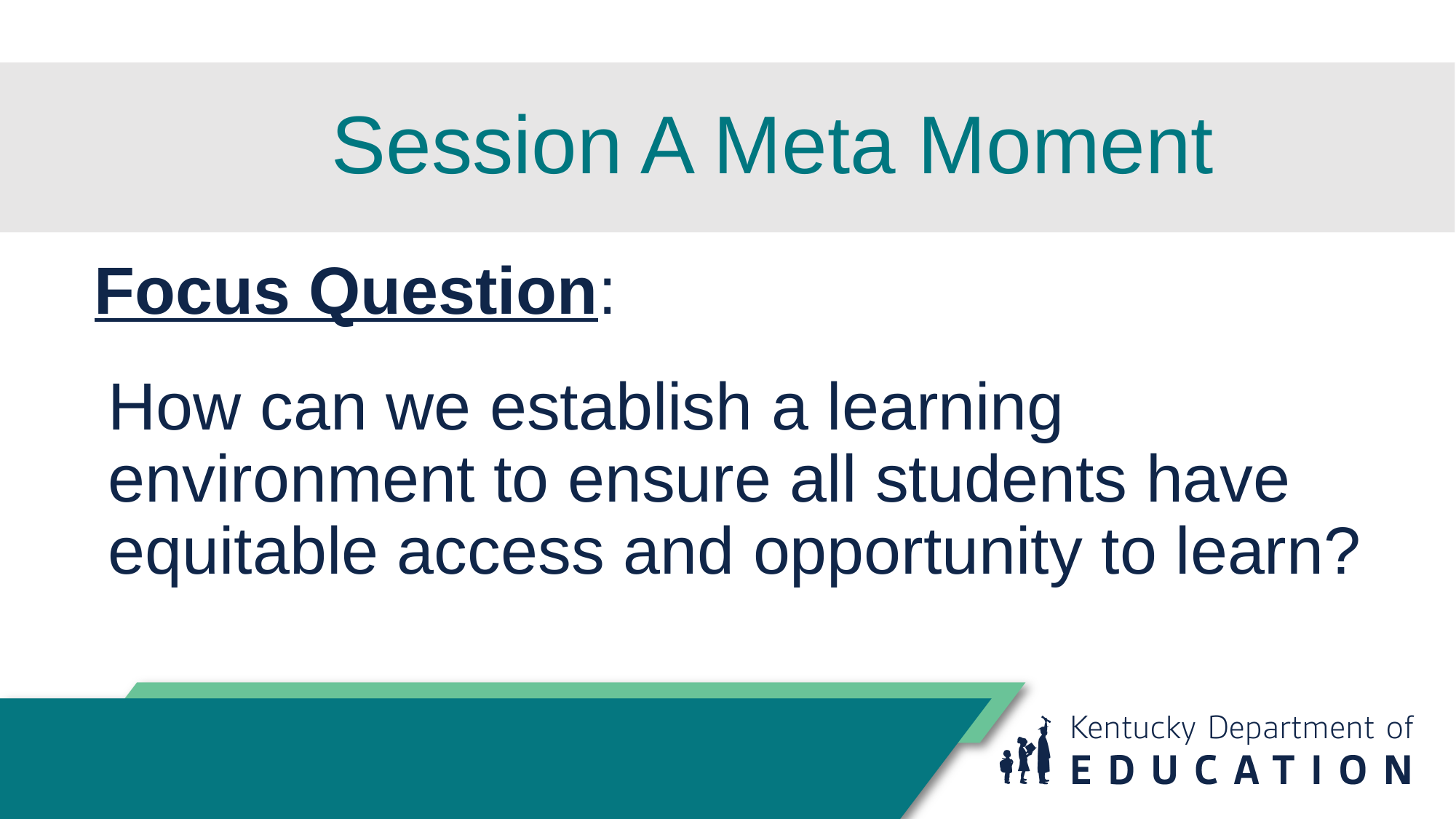

# Session A Meta Moment
Focus Question:

How can we establish a learning environment to ensure all students have equitable access and opportunity to learn?